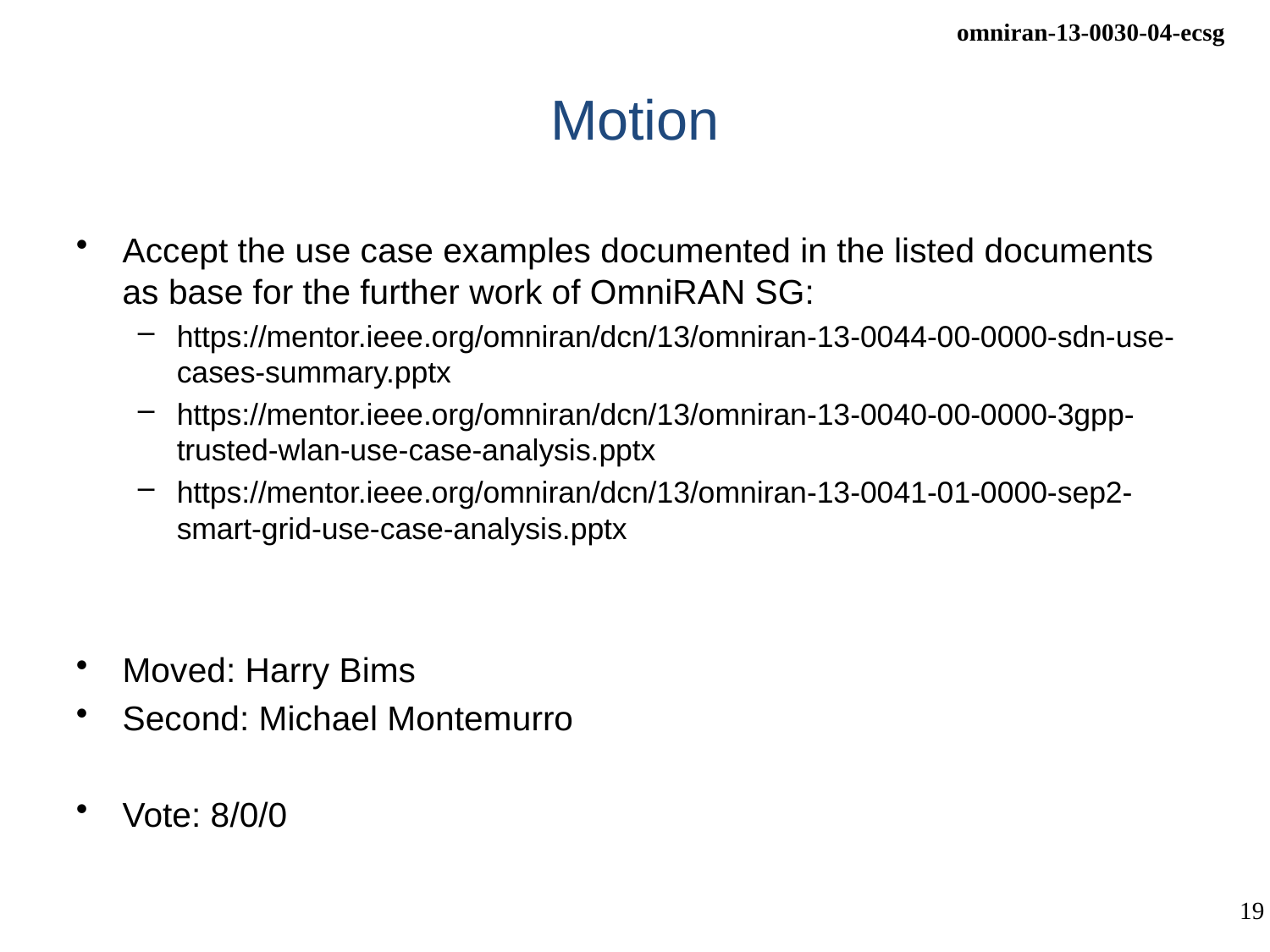

# Motion
Accept the use case examples documented in the listed documents as base for the further work of OmniRAN SG:
https://mentor.ieee.org/omniran/dcn/13/omniran-13-0044-00-0000-sdn-use-cases-summary.pptx
https://mentor.ieee.org/omniran/dcn/13/omniran-13-0040-00-0000-3gpp-trusted-wlan-use-case-analysis.pptx
https://mentor.ieee.org/omniran/dcn/13/omniran-13-0041-01-0000-sep2-smart-grid-use-case-analysis.pptx

Moved: Harry Bims
Second: Michael Montemurro

Vote: 8/0/0